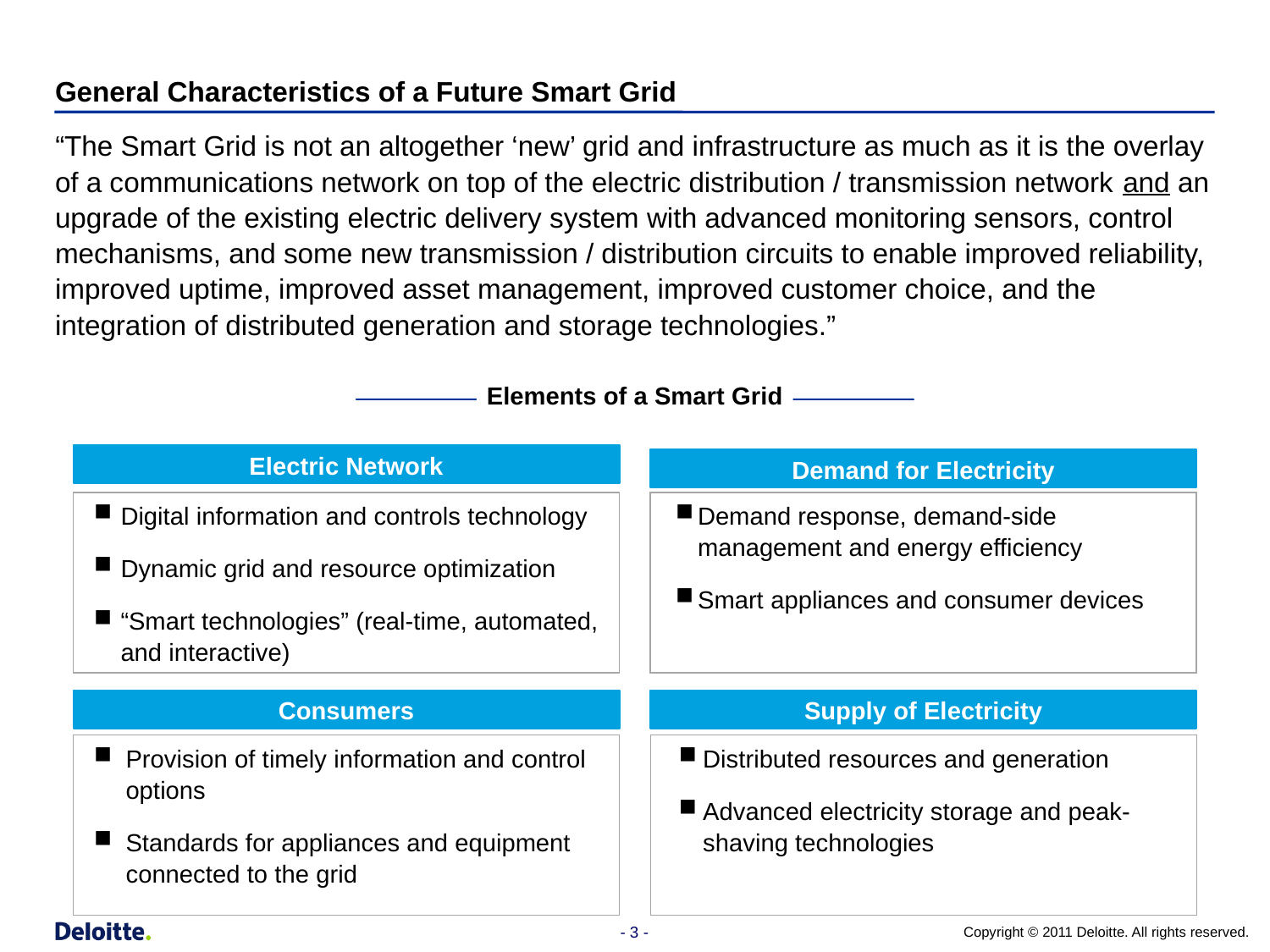

# General Characteristics of a Future Smart Grid
“The Smart Grid is not an altogether ‘new’ grid and infrastructure as much as it is the overlay of a communications network on top of the electric distribution / transmission network and an upgrade of the existing electric delivery system with advanced monitoring sensors, control mechanisms, and some new transmission / distribution circuits to enable improved reliability, improved uptime, improved asset management, improved customer choice, and the integration of distributed generation and storage technologies.”
Elements of a Smart Grid

Electric Network
Demand for Electricity
Digital information and controls technology
Dynamic grid and resource optimization
“Smart technologies” (real-time, automated, and interactive)

Demand response, demand-side management and energy efficiency
Smart appliances and consumer devices

Consumers
Supply of Electricity
Provision of timely information and control options
Standards for appliances and equipment connected to the grid
Distributed resources and generation
Advanced electricity storage and peak-shaving technologies